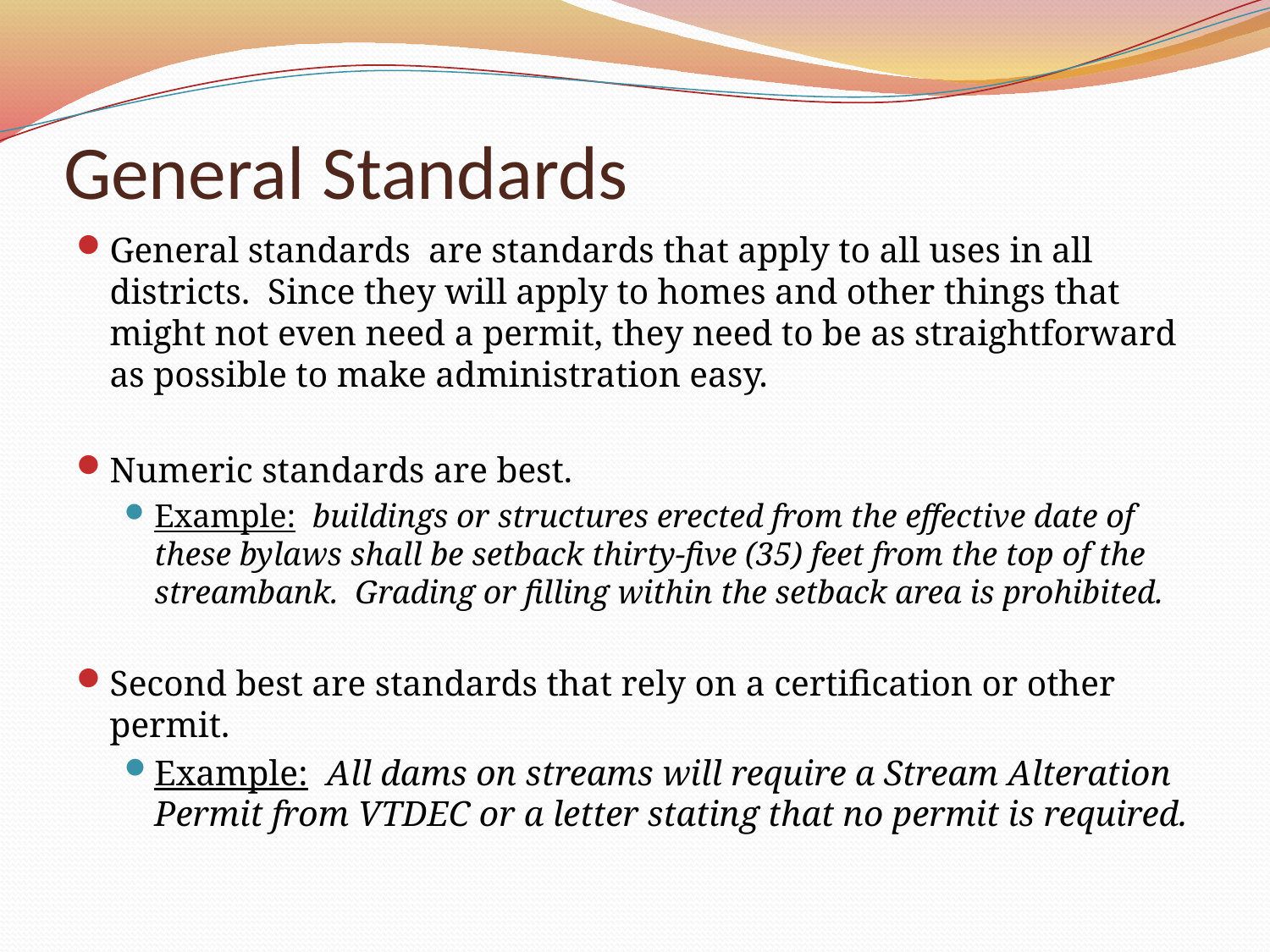

# General Standards
General standards  are standards that apply to all uses in all districts.  Since they will apply to homes and other things that might not even need a permit, they need to be as straightforward as possible to make administration easy.

Numeric standards are best.
Example:  buildings or structures erected from the effective date of these bylaws shall be setback thirty-five (35) feet from the top of the streambank.  Grading or filling within the setback area is prohibited.

Second best are standards that rely on a certification or other permit.
Example:  All dams on streams will require a Stream Alteration Permit from VTDEC or a letter stating that no permit is required.